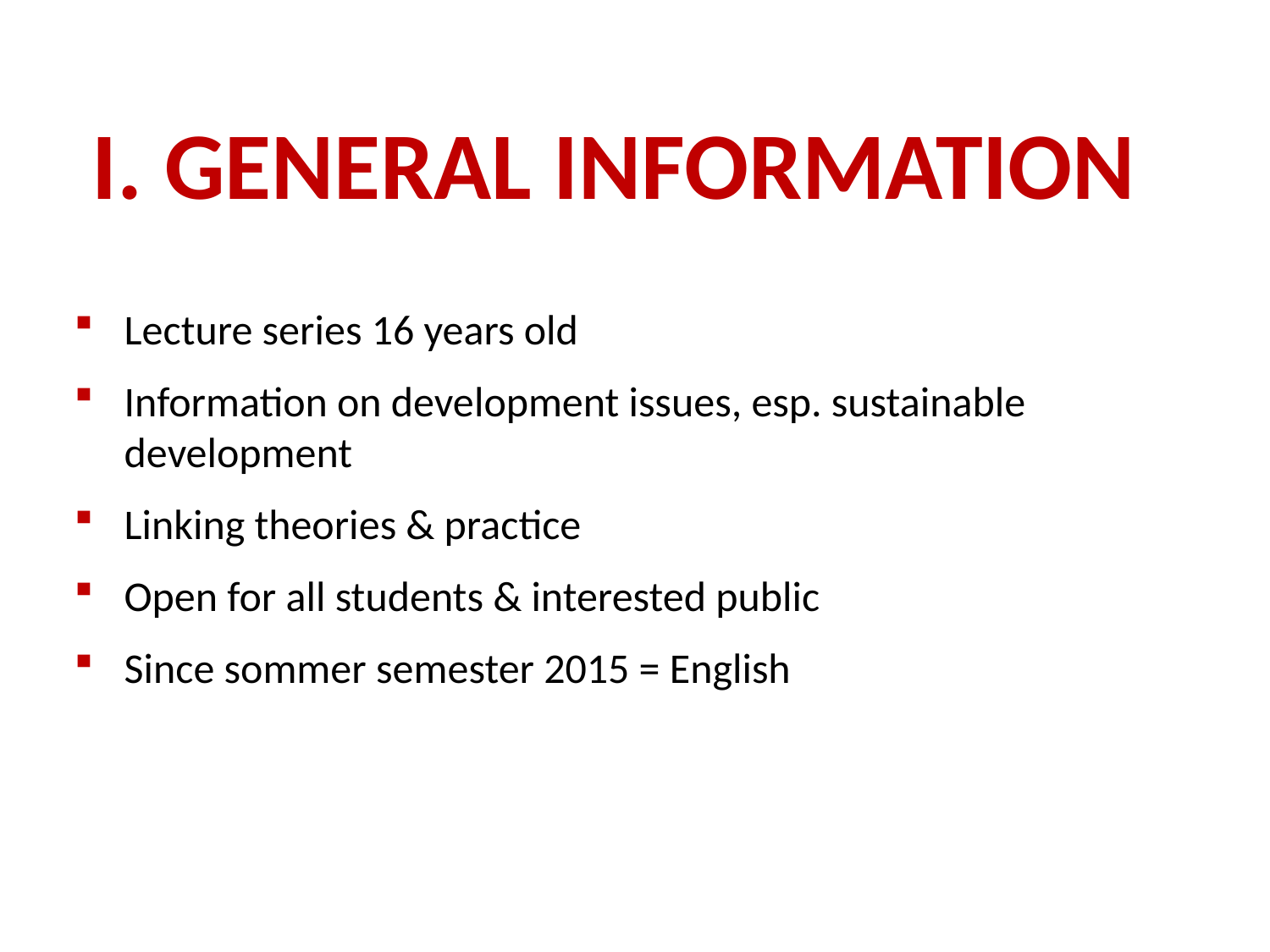

# I. General Information
Lecture series 16 years old
Information on development issues, esp. sustainable development
Linking theories & practice
Open for all students & interested public
Since sommer semester 2015 = English